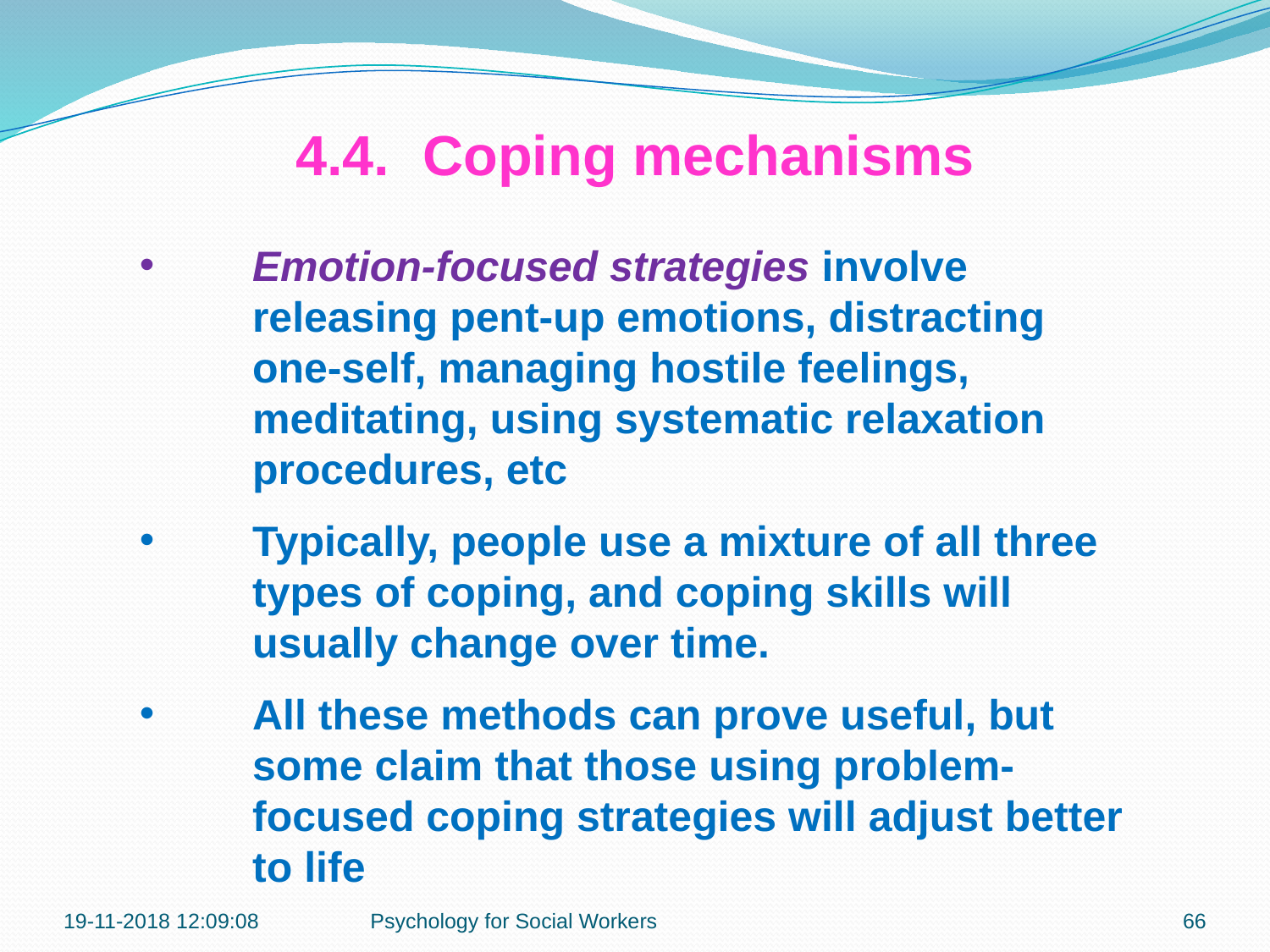

4.4.	Coping mechanisms
Emotion-focused strategies involve releasing pent-up emotions, distracting one-self, managing hostile feelings, meditating, using systematic relaxation procedures, etc
Typically, people use a mixture of all three types of coping, and coping skills will usually change over time.
All these methods can prove useful, but some claim that those using problem-focused coping strategies will adjust better to life
19-11-2018 12:09:08
Psychology for Social Workers
66